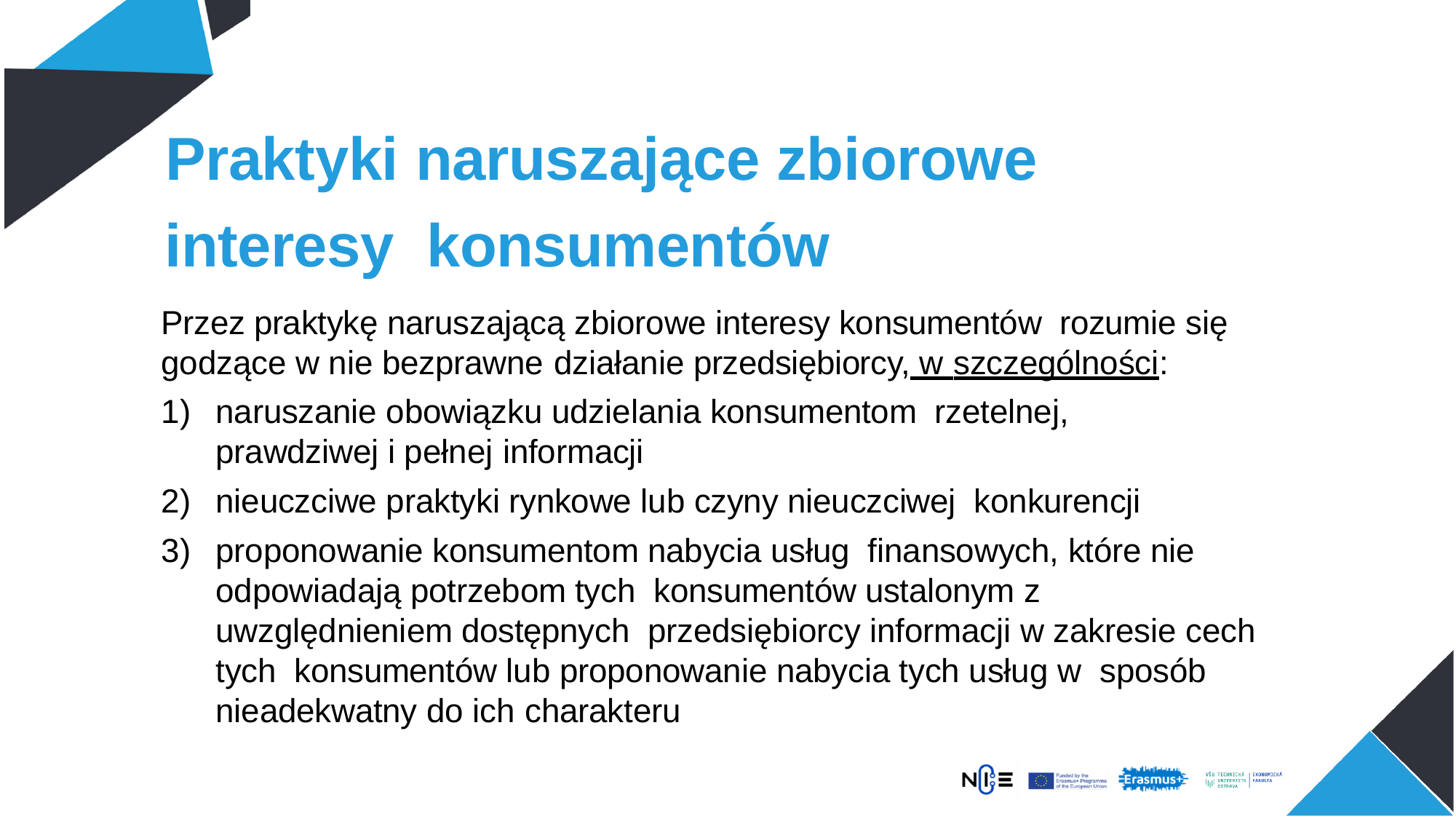

# Praktyki naruszające zbiorowe
interesy  konsumentów
Przez praktykę naruszającą zbiorowe interesy konsumentów  rozumie się godzące w nie bezprawne działanie przedsiębiorcy, w szczególności:
naruszanie obowiązku udzielania konsumentom  rzetelnej, prawdziwej i pełnej informacji
nieuczciwe praktyki rynkowe lub czyny nieuczciwej  konkurencji
proponowanie konsumentom nabycia usług  finansowych, które nie odpowiadają potrzebom tych  konsumentów ustalonym z uwzględnieniem dostępnych  przedsiębiorcy informacji w zakresie cech tych  konsumentów lub proponowanie nabycia tych usług w  sposób nieadekwatny do ich charakteru